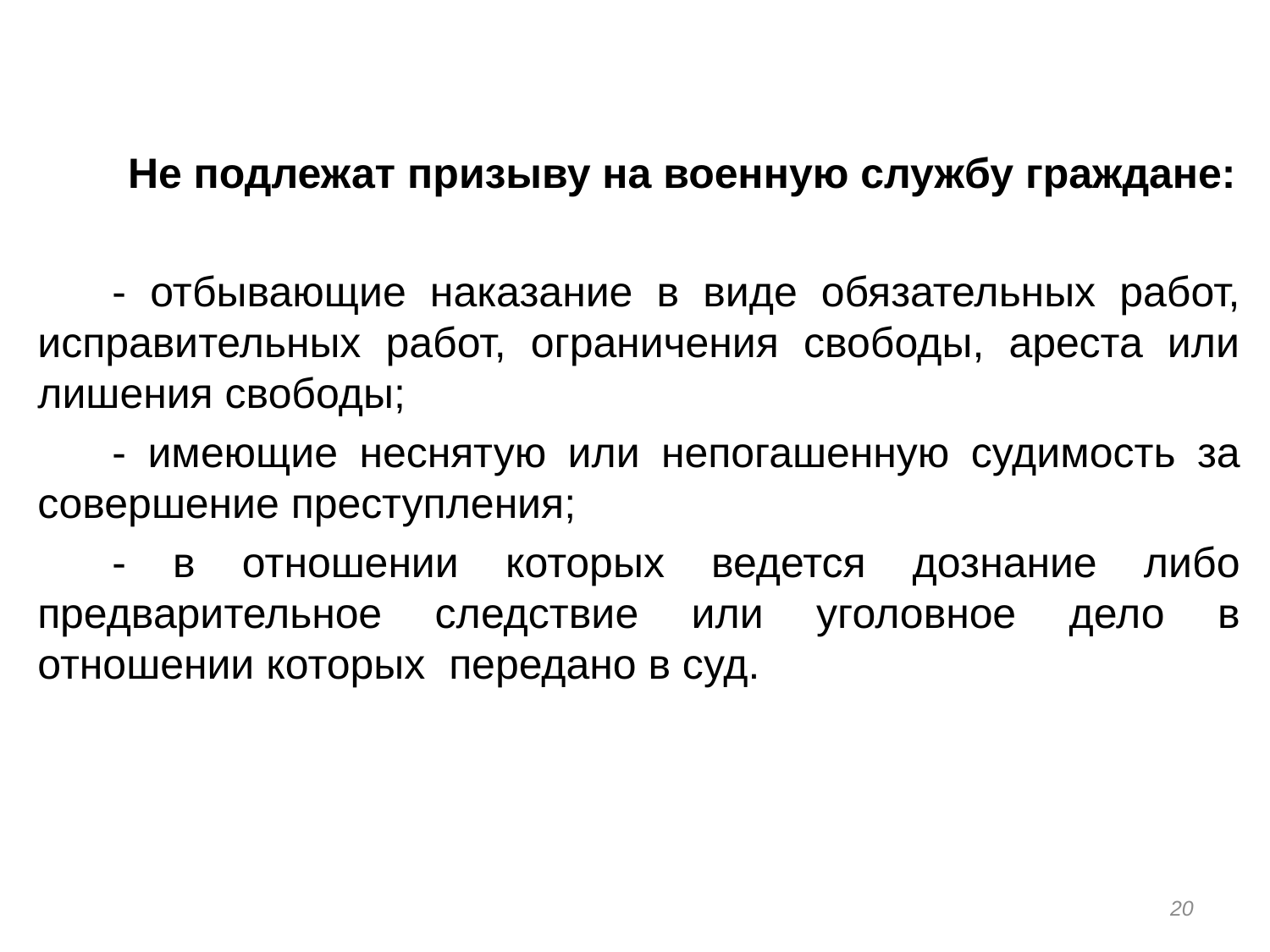

Не подлежат призыву на военную службу граждане:

- отбывающие наказание в виде обязательных работ, исправительных работ, ограничения свободы, ареста или лишения свободы;
- имеющие неснятую или непогашенную судимость за совершение преступления;
- в отношении которых ведется дознание либо предварительное следствие или уголовное дело в отношении которых  передано в суд.
20